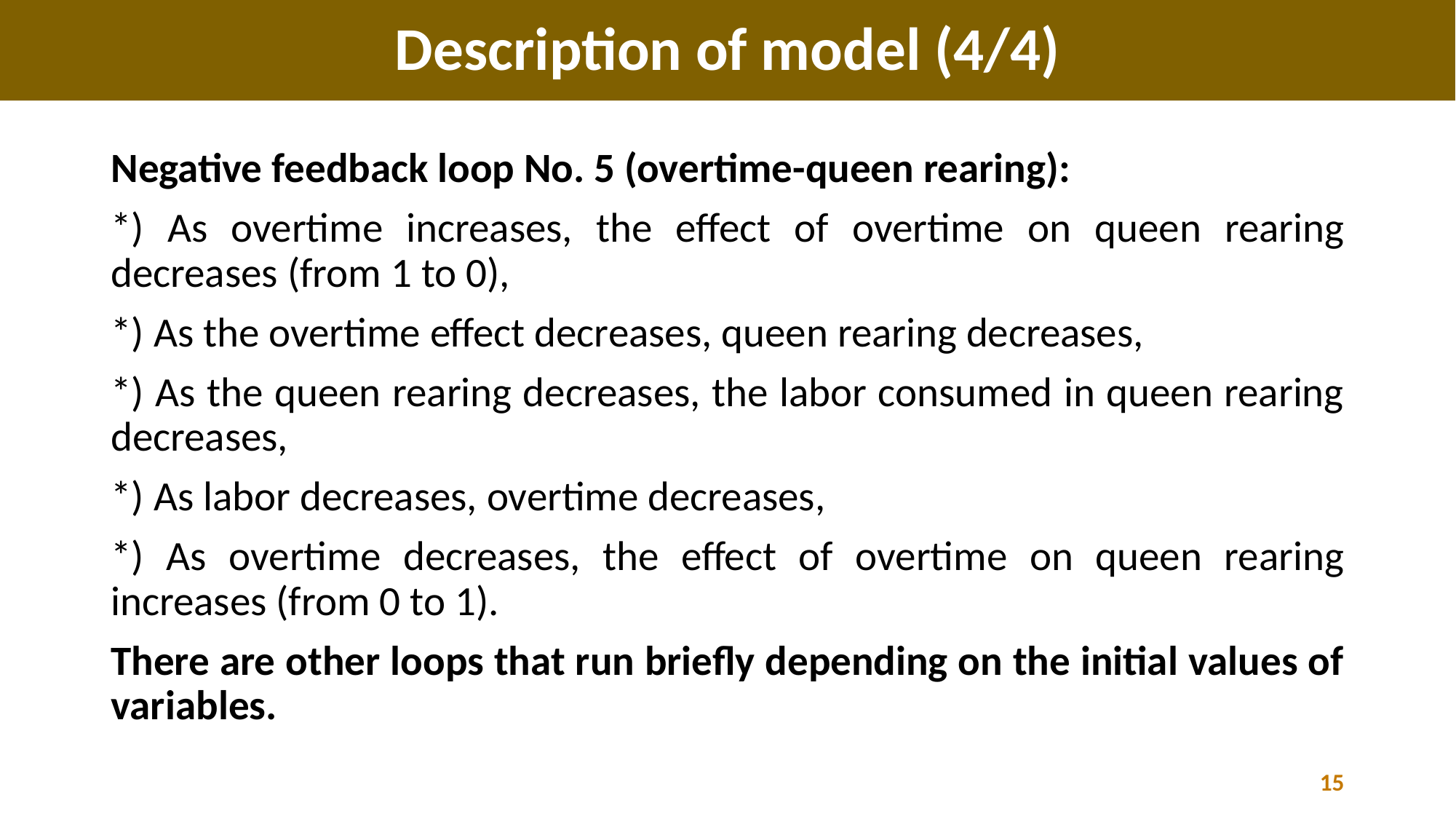

# Description of model (4/4)
Negative feedback loop No. 5 (overtime-queen rearing):
*) As overtime increases, the effect of overtime on queen rearing decreases (from 1 to 0),
*) As the overtime effect decreases, queen rearing decreases,
*) As the queen rearing decreases, the labor consumed in queen rearing decreases,
*) As labor decreases, overtime decreases,
*) As overtime decreases, the effect of overtime on queen rearing increases (from 0 to 1).
There are other loops that run briefly depending on the initial values of variables.

15